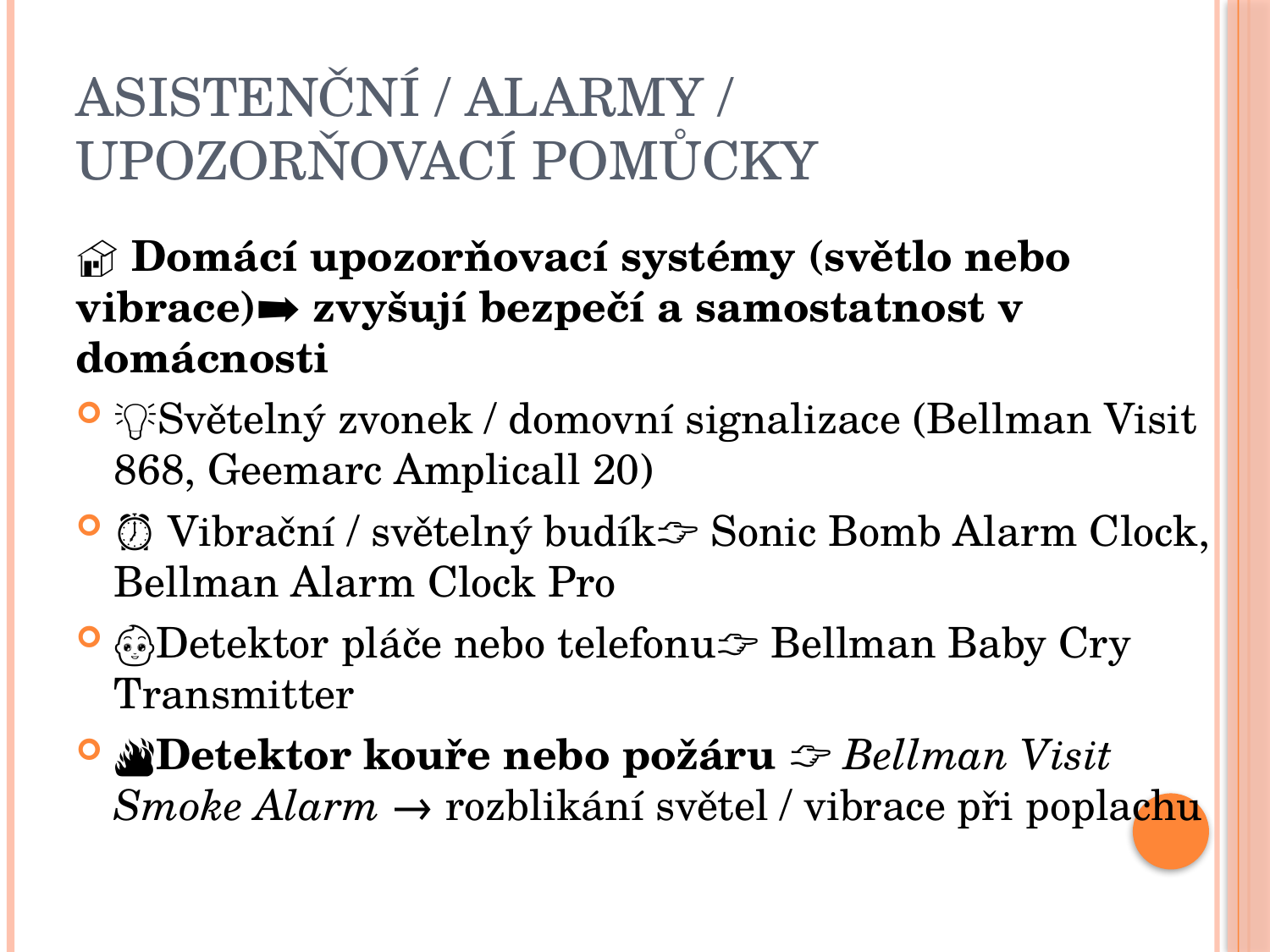

# Asistenční / alarmy / upozorňovací pomůcky
🏠 Domácí upozorňovací systémy (světlo nebo vibrace)➡️ zvyšují bezpečí a samostatnost v domácnosti
💡Světelný zvonek / domovní signalizace (Bellman Visit 868, Geemarc Amplicall 20)
⏰ Vibrační / světelný budík👉 Sonic Bomb Alarm Clock, Bellman Alarm Clock Pro
👶Detektor pláče nebo telefonu👉 Bellman Baby Cry Transmitter
🔥Detektor kouře nebo požáru 👉 Bellman Visit Smoke Alarm → rozblikání světel / vibrace při poplachu